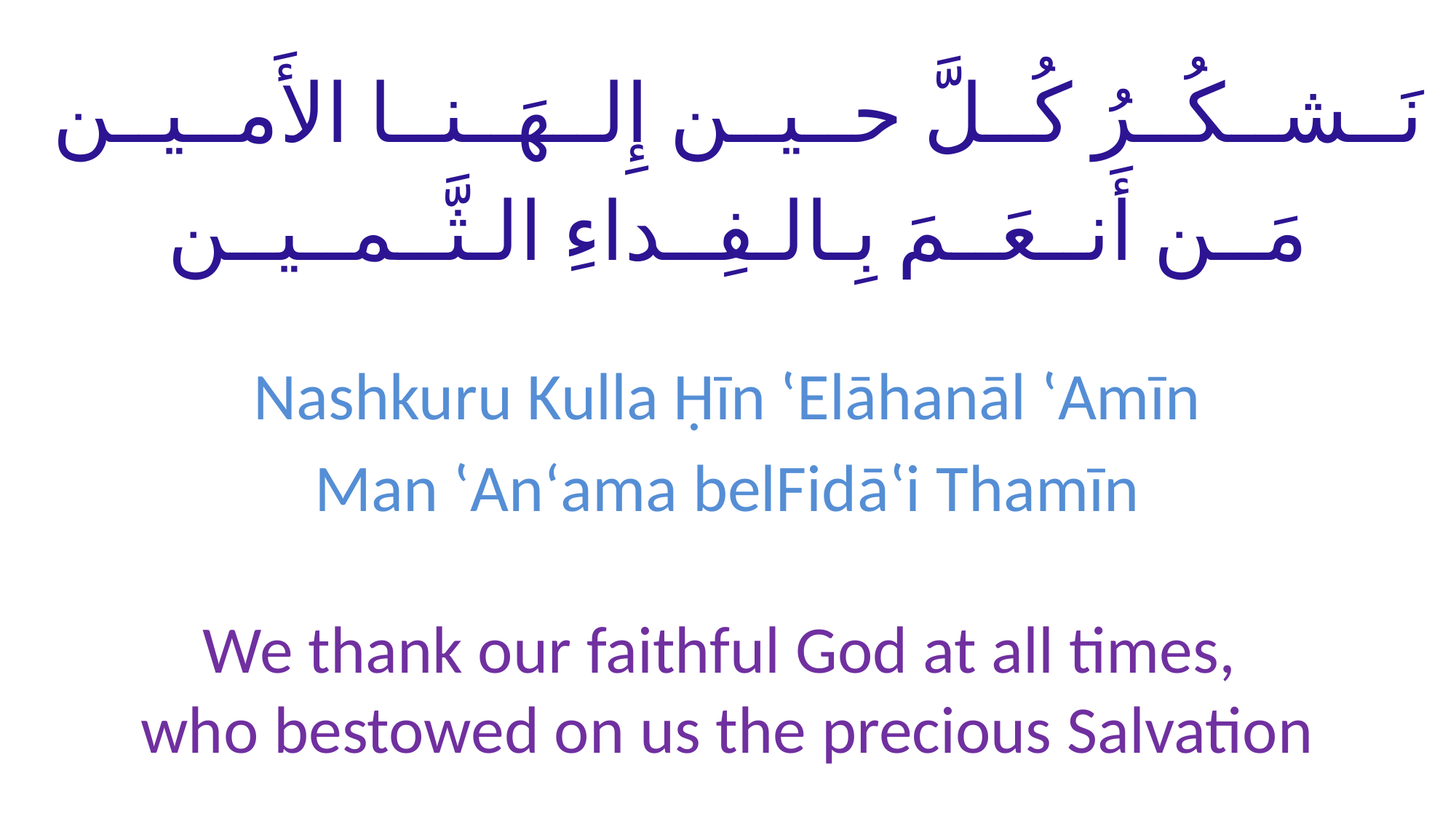

# نَــشــكُــرُ كُــلَّ حــيــن إِلــهَــنــا الأَمــيــن مَــن أَنــعَــمَ بِـالـفِــداءِ الـثَّــمــيــن
Nashkuru Kulla Ḥīn ‛Elāhanāl ‛Amīn
Man ‛Anʻama belFidā‛i Thamīn
We thank our faithful God at all times,
who bestowed on us the precious Salvation